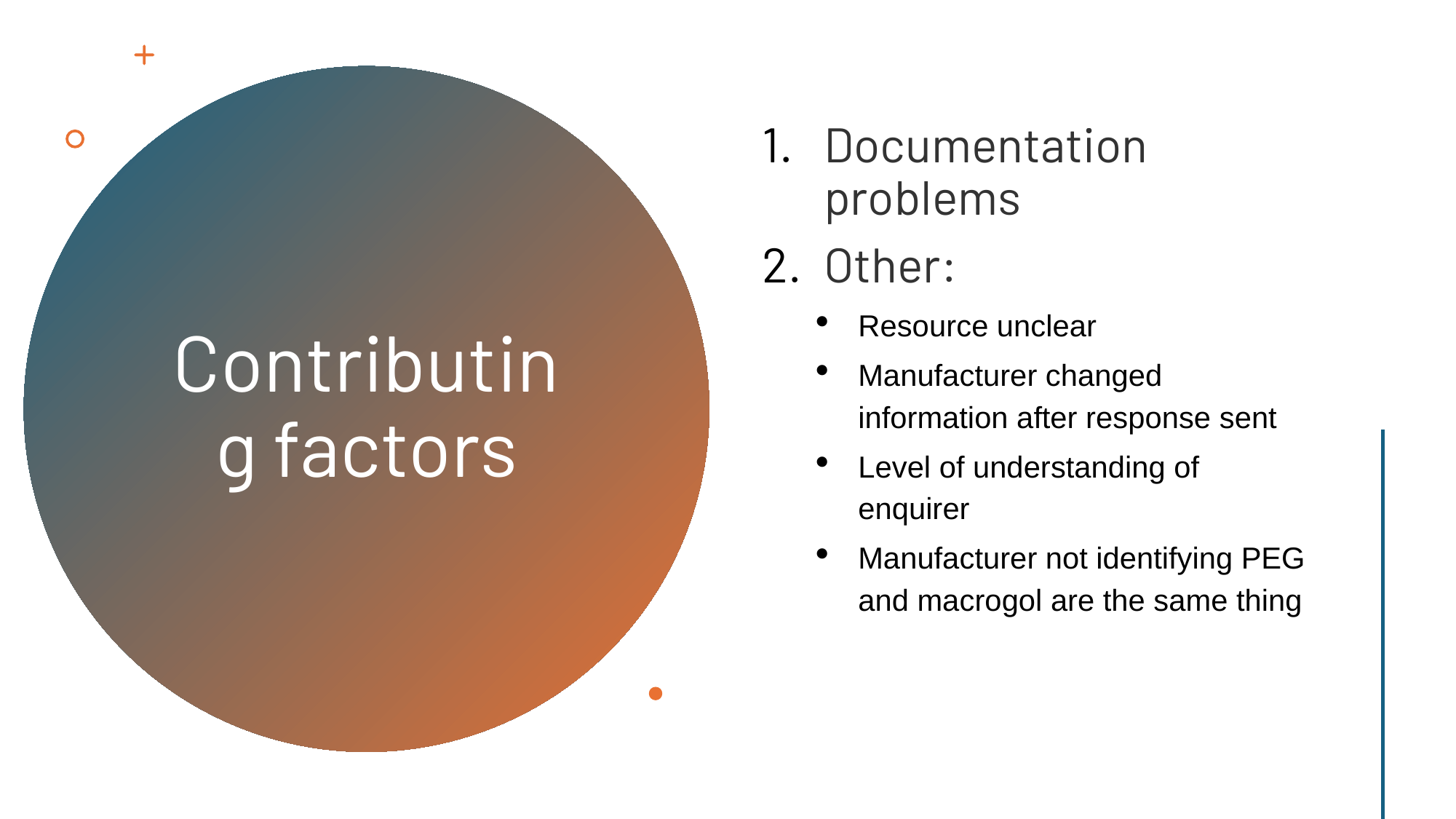

Documentation problems
Other:
Resource unclear
Manufacturer changed information after response sent
Level of understanding of enquirer
Manufacturer not identifying PEG and macrogol are the same thing

# Contributing factors